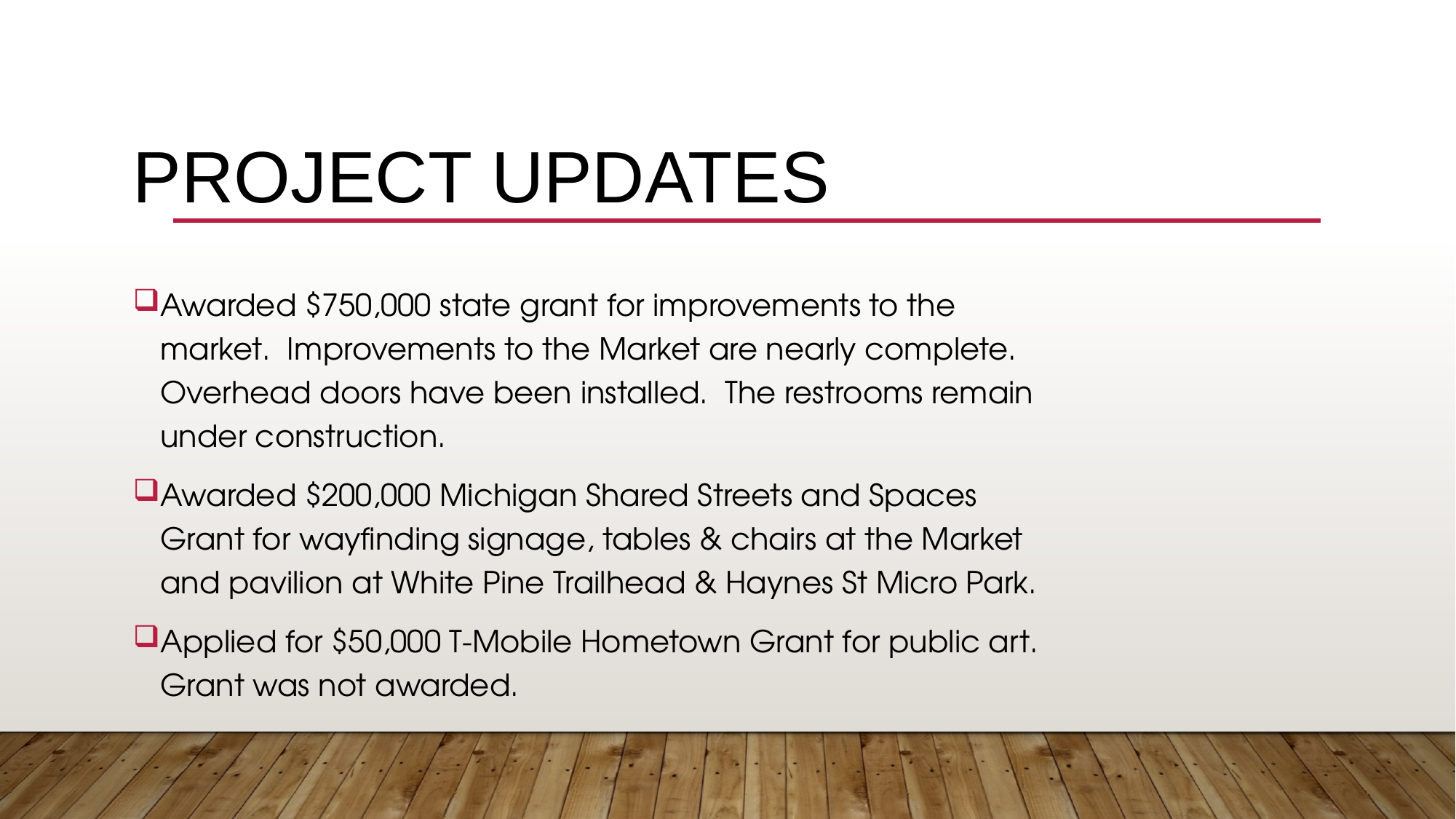

# Project updates
Awarded $750,000 state grant for improvements to the market.  Improvements to the Market are nearly complete.  Overhead doors have been installed.  The restrooms remain under construction.
Awarded $200,000 Michigan Shared Streets and Spaces Grant for wayfinding signage, tables & chairs at the Market and pavilion at White Pine Trailhead & Haynes St Micro Park.
Applied for $50,000 T-Mobile Hometown Grant for public art.  Grant was not awarded.